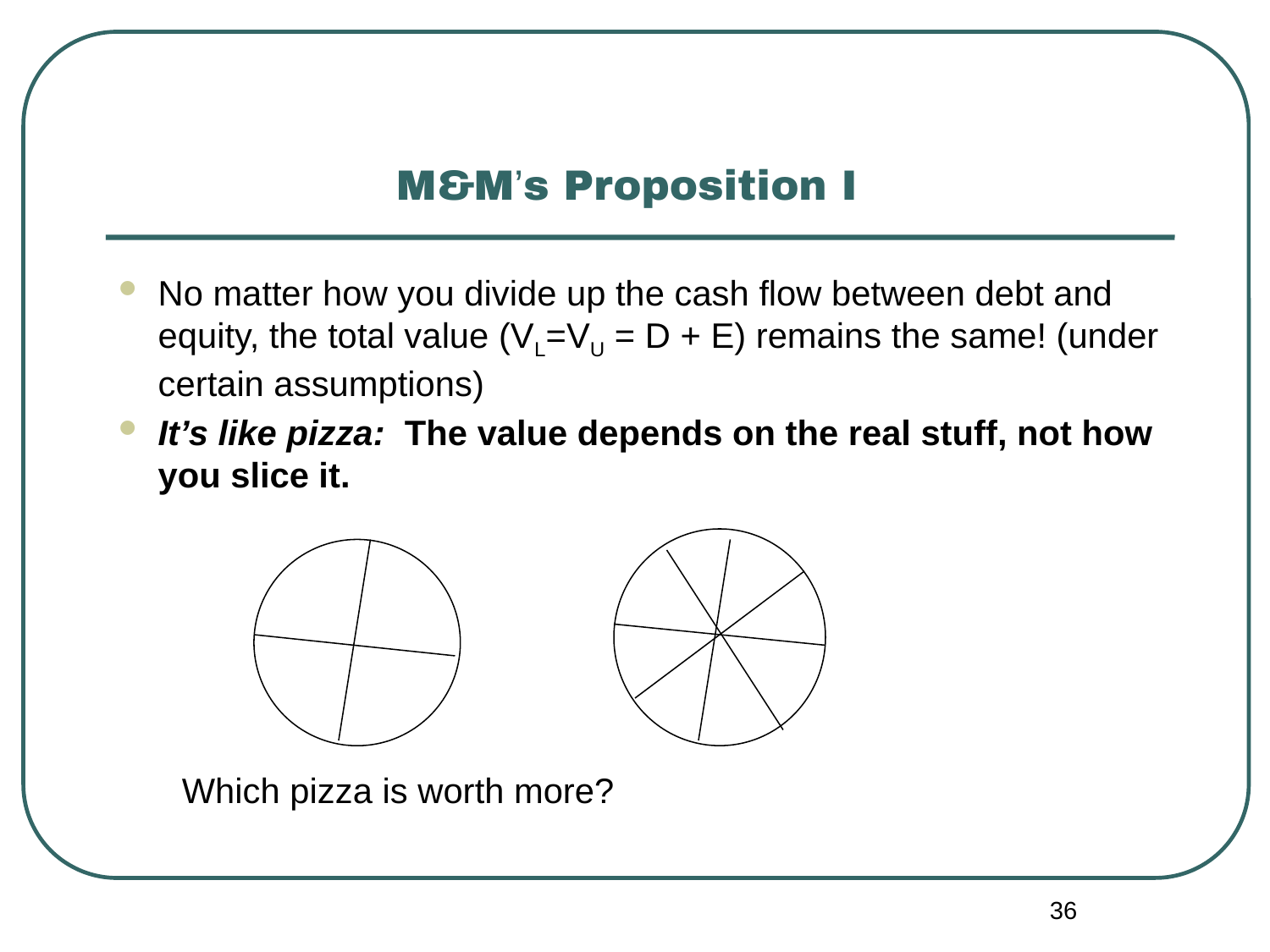

M&M’s Proposition I
No matter how you divide up the cash flow between debt and equity, the total value (VL=VU = D + E) remains the same! (under certain assumptions)
It’s like pizza:  The value depends on the real stuff, not how you slice it.

Which pizza is worth more?

36